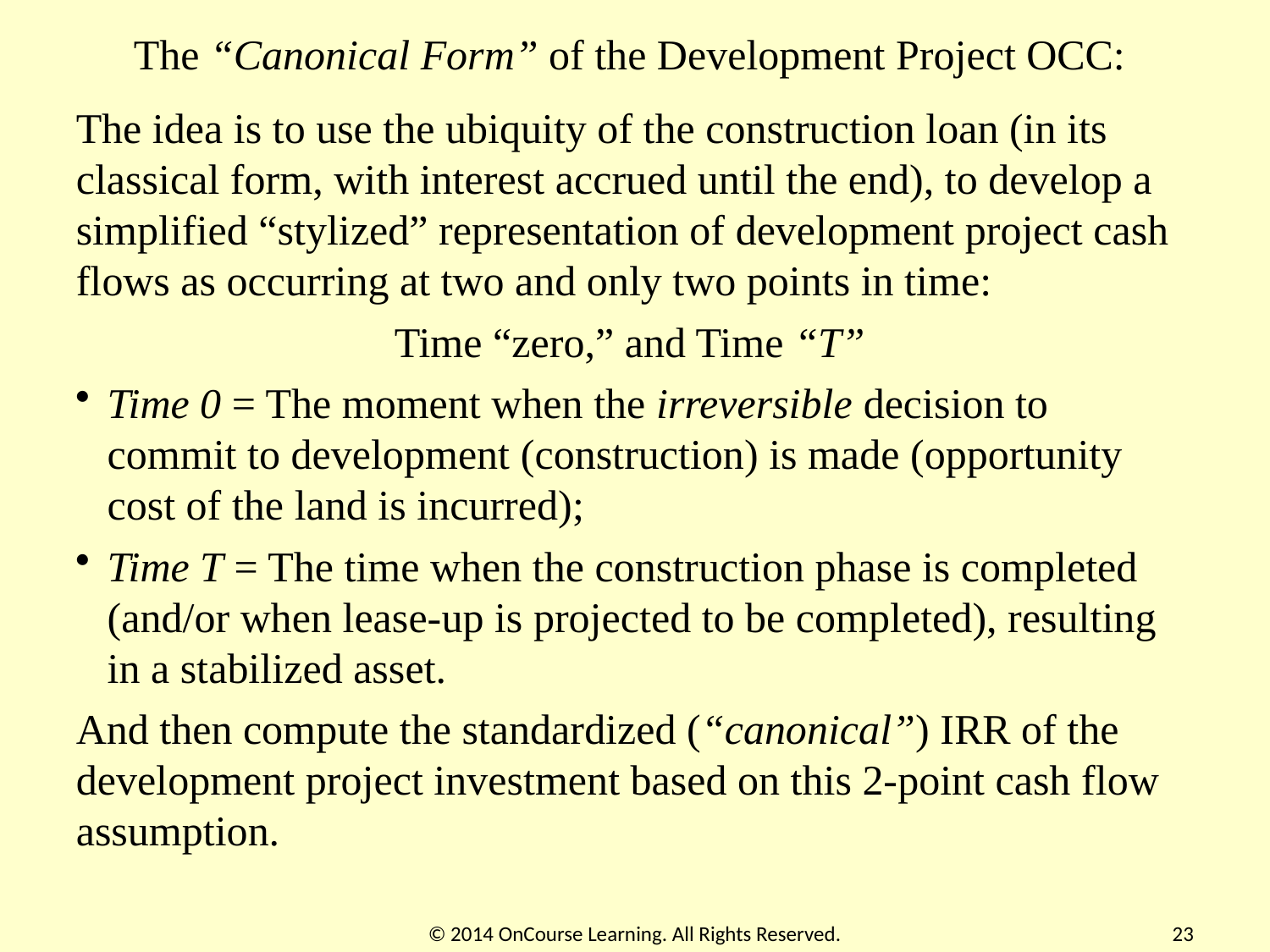

The “Canonical Form” of the Development Project OCC:
The idea is to use the ubiquity of the construction loan (in its classical form, with interest accrued until the end), to develop a simplified “stylized” representation of development project cash flows as occurring at two and only two points in time:
Time “zero,” and Time “T”
Time 0 = The moment when the irreversible decision to commit to development (construction) is made (opportunity cost of the land is incurred);
Time T = The time when the construction phase is completed (and/or when lease-up is projected to be completed), resulting in a stabilized asset.
And then compute the standardized (“canonical”) IRR of the development project investment based on this 2-point cash flow assumption.
© 2014 OnCourse Learning. All Rights Reserved.
23